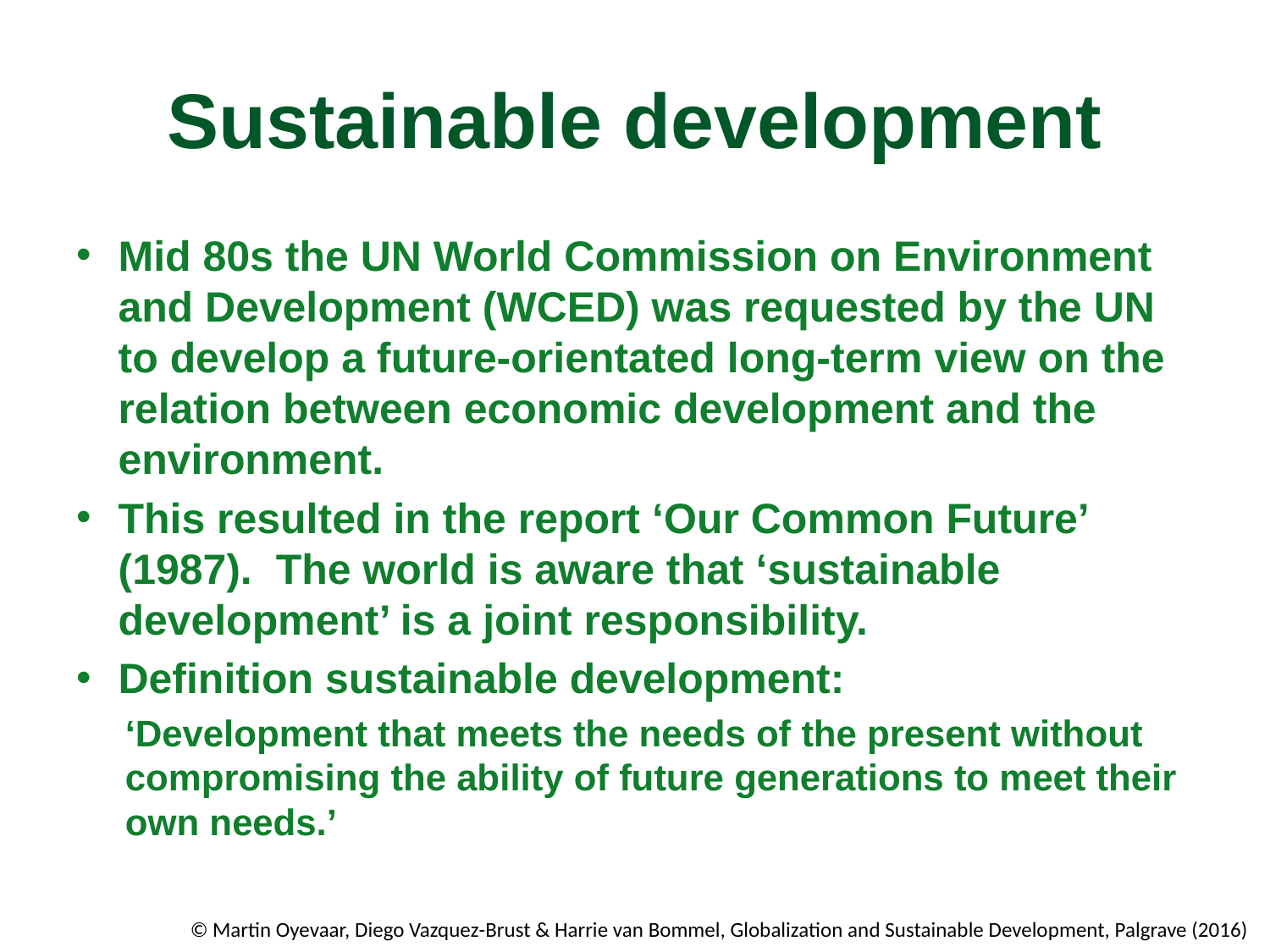

# Sustainable development
Mid 80s the UN World Commission on Environment and Development (WCED) was requested by the UN to develop a future-orientated long-term view on the relation between economic development and the environment.
This resulted in the report ‘Our Common Future’ (1987).  The world is aware that ‘sustainable development’ is a joint responsibility.
Definition sustainable development:
‘Development that meets the needs of the present without compromising the ability of future generations to meet their own needs.’

© Martin Oyevaar, Diego Vazquez-Brust & Harrie van Bommel, Globalization and Sustainable Development, Palgrave (2016)